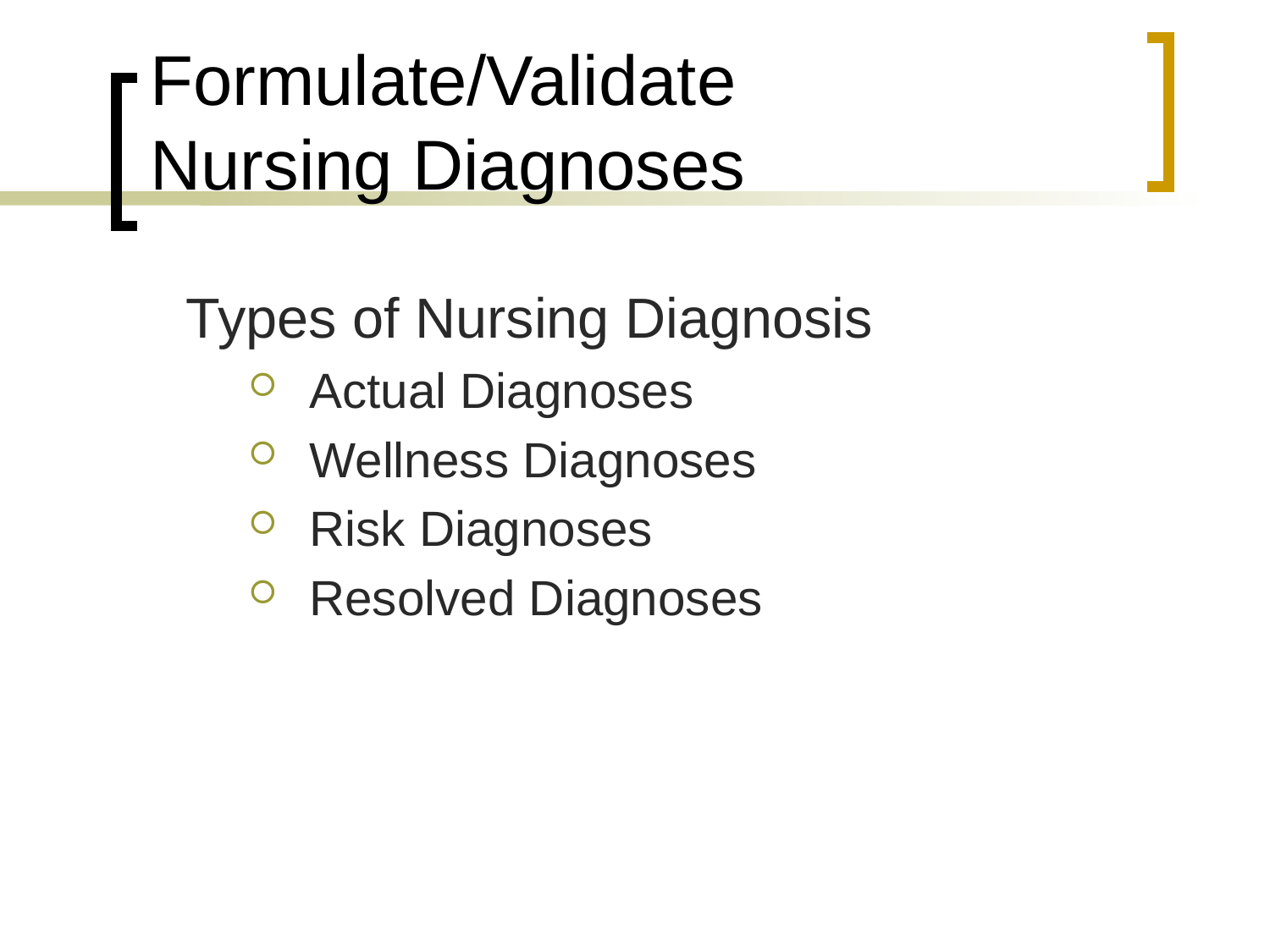

# Formulate/Validate Nursing Diagnoses
Types of Nursing Diagnosis
Actual Diagnoses
Wellness Diagnoses
Risk Diagnoses
Resolved Diagnoses